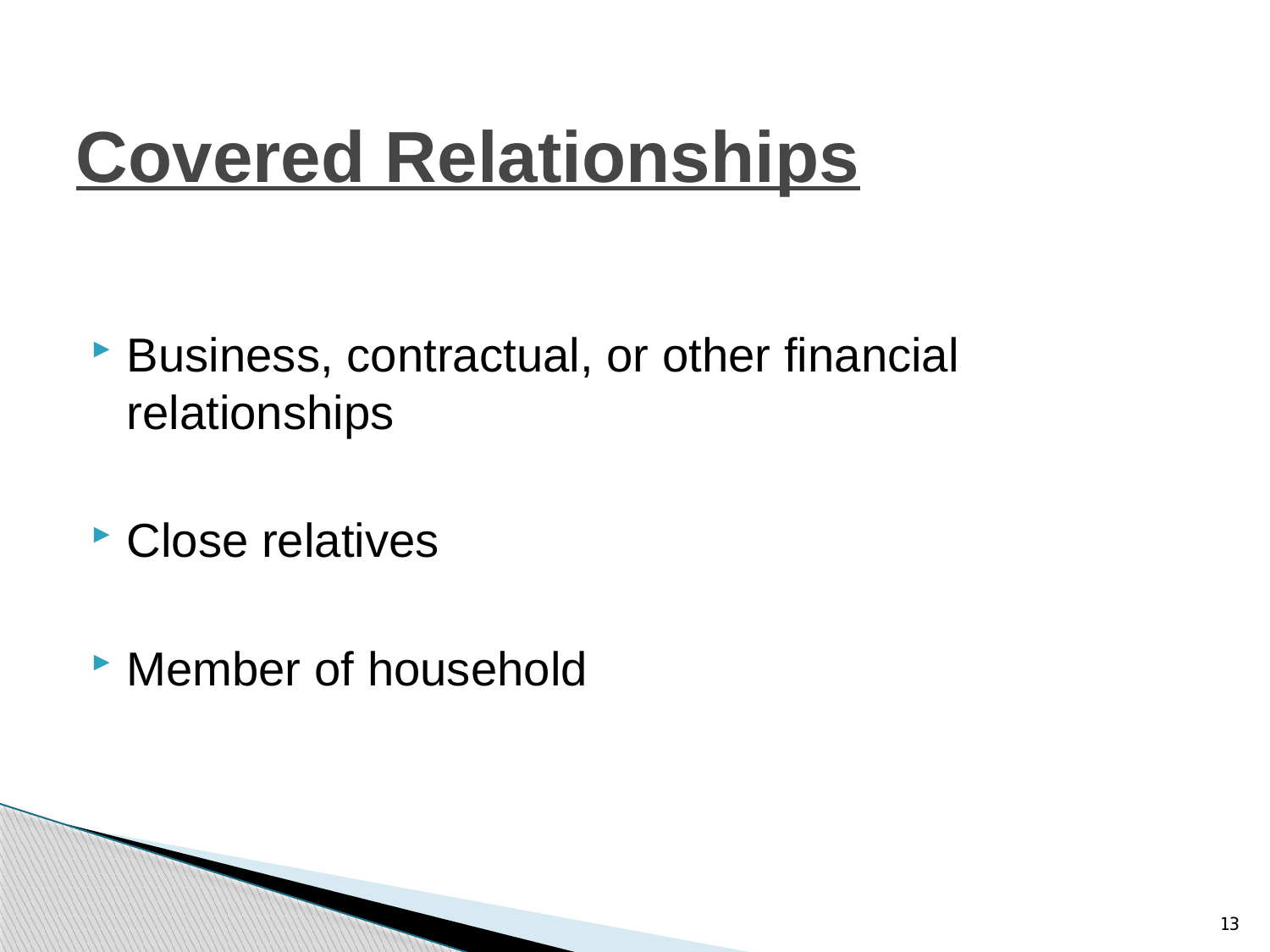

# Covered Relationships

Business, contractual, or other financial relationships

Close relatives

Member of household

13